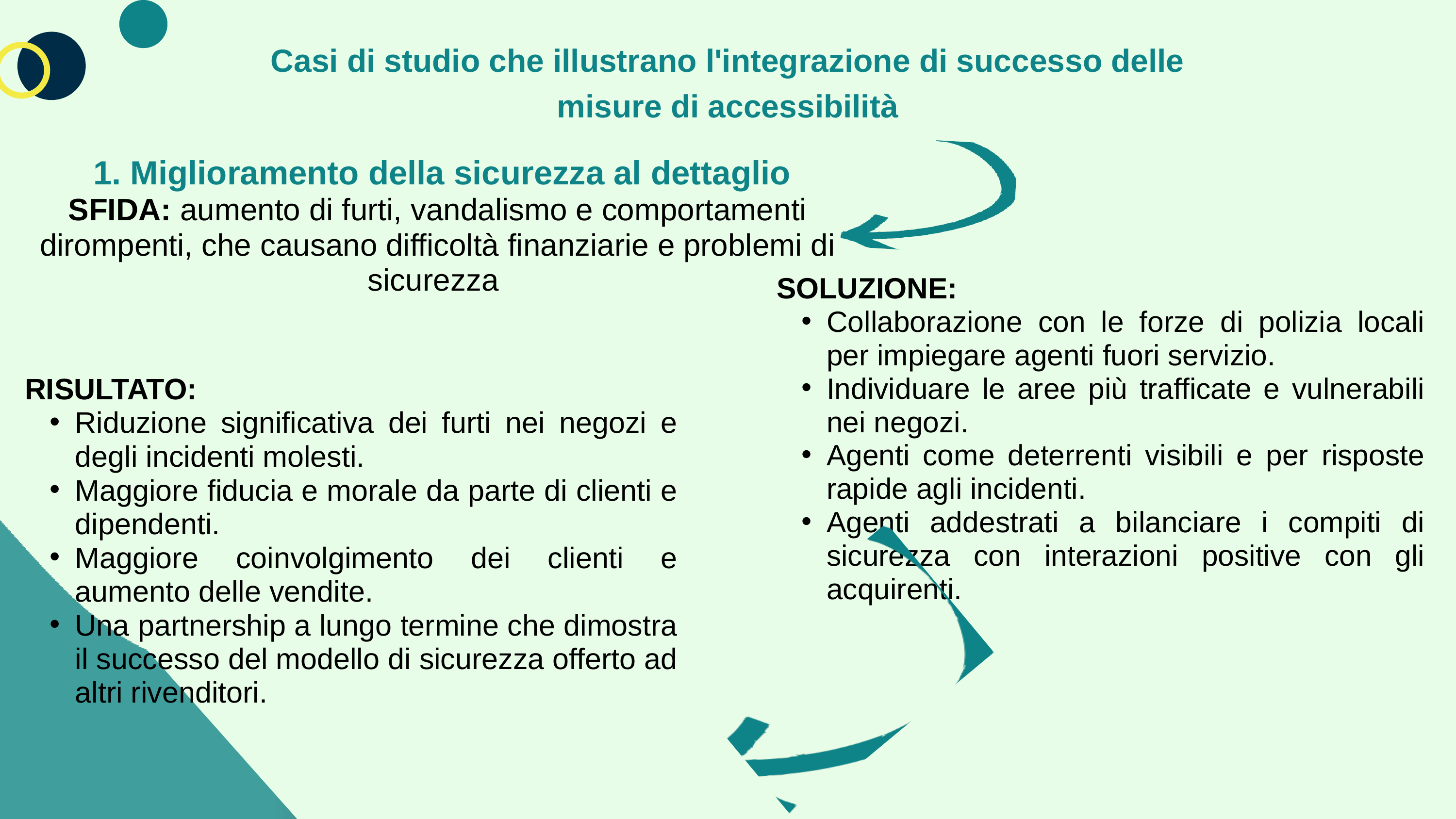

Casi di studio che illustrano l'integrazione di successo delle misure di accessibilità

 1. Miglioramento della sicurezza al dettaglio
SFIDA: aumento di furti, vandalismo e comportamenti dirompenti, che causano difficoltà finanziarie e problemi di sicurezza
SOLUZIONE:
Collaborazione con le forze di polizia locali per impiegare agenti fuori servizio.
Individuare le aree più trafficate e vulnerabili nei negozi.
Agenti come deterrenti visibili e per risposte rapide agli incidenti.
Agenti addestrati a bilanciare i compiti di sicurezza con interazioni positive con gli acquirenti.
RISULTATO:
Riduzione significativa dei furti nei negozi e degli incidenti molesti.
Maggiore fiducia e morale da parte di clienti e dipendenti.
Maggiore coinvolgimento dei clienti e aumento delle vendite.
Una partnership a lungo termine che dimostra il successo del modello di sicurezza offerto ad altri rivenditori.